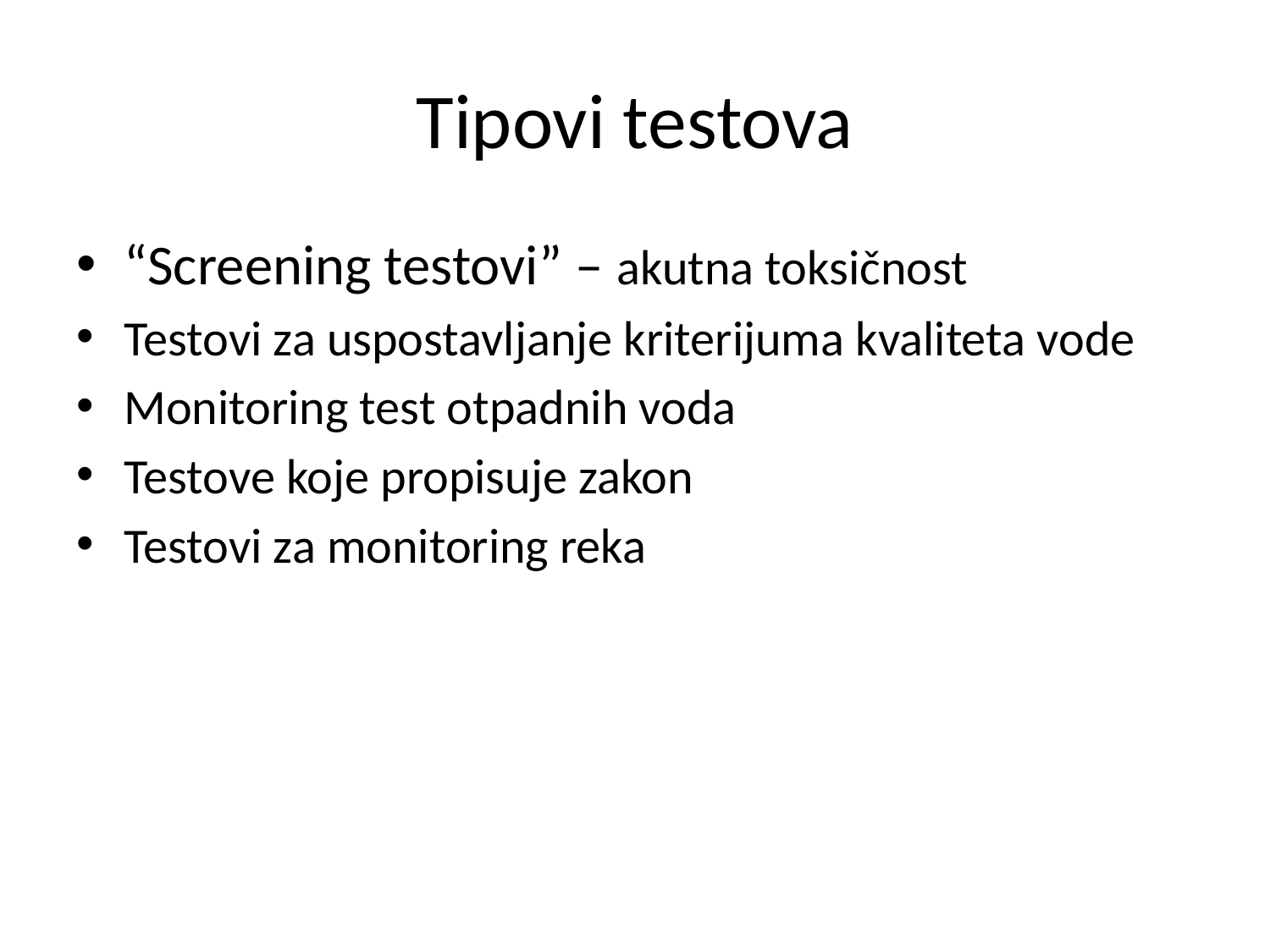

# Tipovi testova
“Screening testovi” – akutna toksičnost
Testovi za uspostavljanje kriterijuma kvaliteta vode
Monitoring test otpadnih voda
Testove koje propisuje zakon
Testovi za monitoring reka